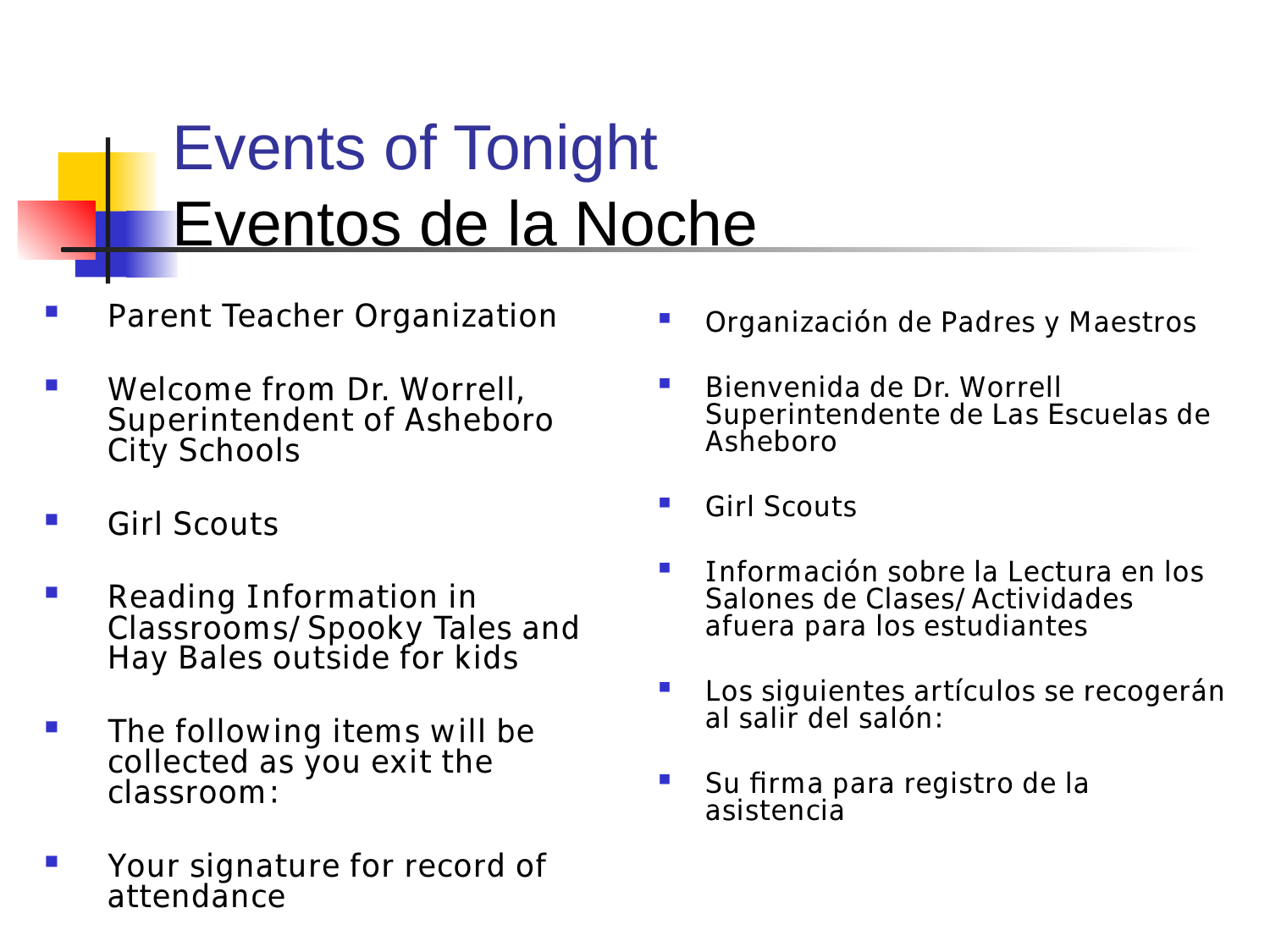

# Events of Tonight Eventos de la Noche

Organización de Padres y Maestros

Bienvenida de Dr. Worrell Superintendente de Las Escuelas de Asheboro

Girl Scouts

Información sobre la Lectura en los Salones de Clases/Actividades afuera para los estudiantes

Los siguientes artículos se recogerán al salir del salón:

Su firma para registro de la asistencia

Parent Teacher Organization

Welcome from Dr. Worrell, Superintendent of Asheboro City Schools

Girl Scouts

Reading Information in Classrooms/Spooky Tales and Hay Bales outside for kids

The following items will be collected as you exit the classroom:

Your signature for record of attendance